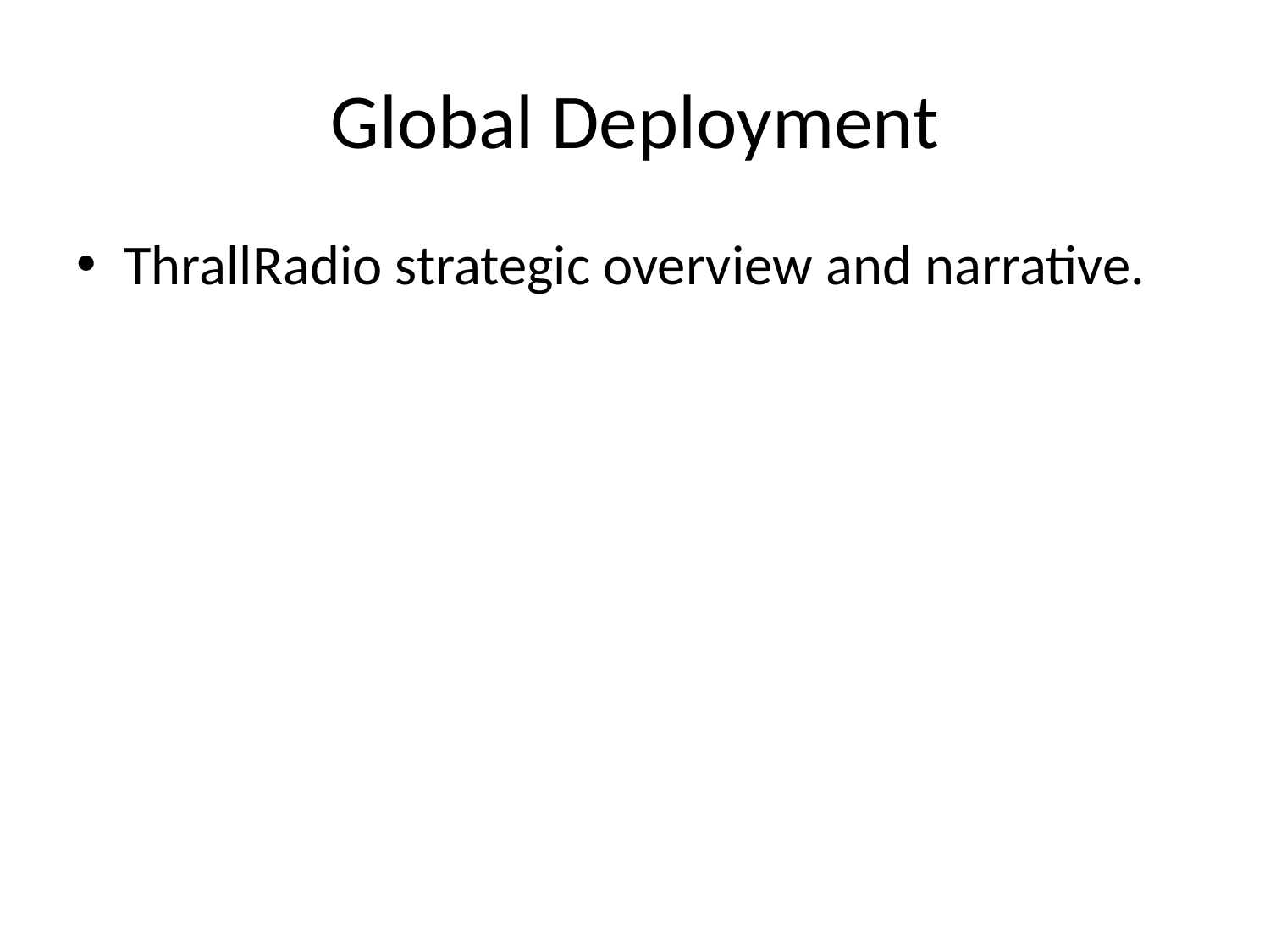

# Global Deployment
ThrallRadio strategic overview and narrative.